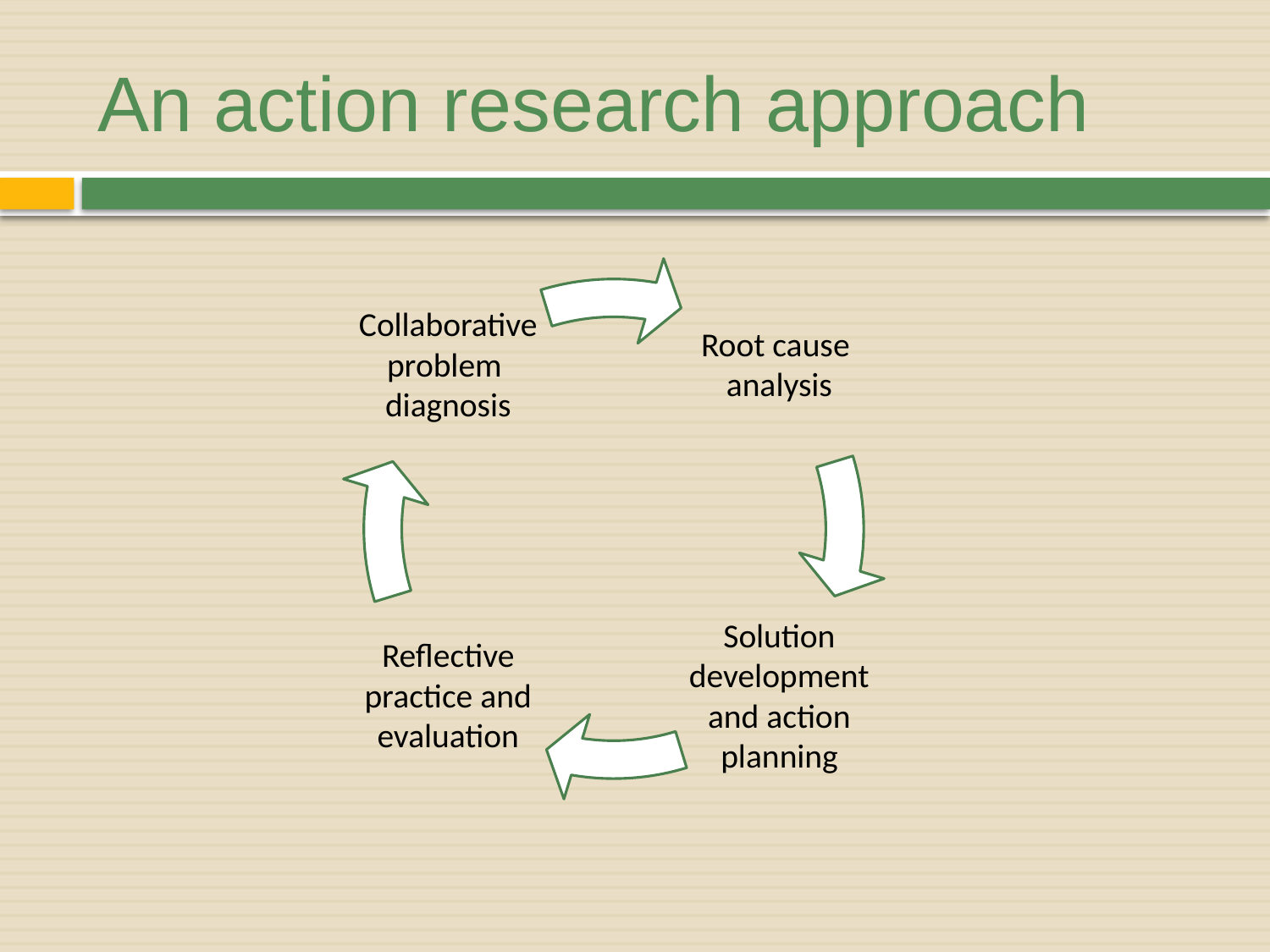

# An action research approach
Root cause
analysis
Solution development and action planning
Reflective
practice and evaluation
Collaborative problem
diagnosis